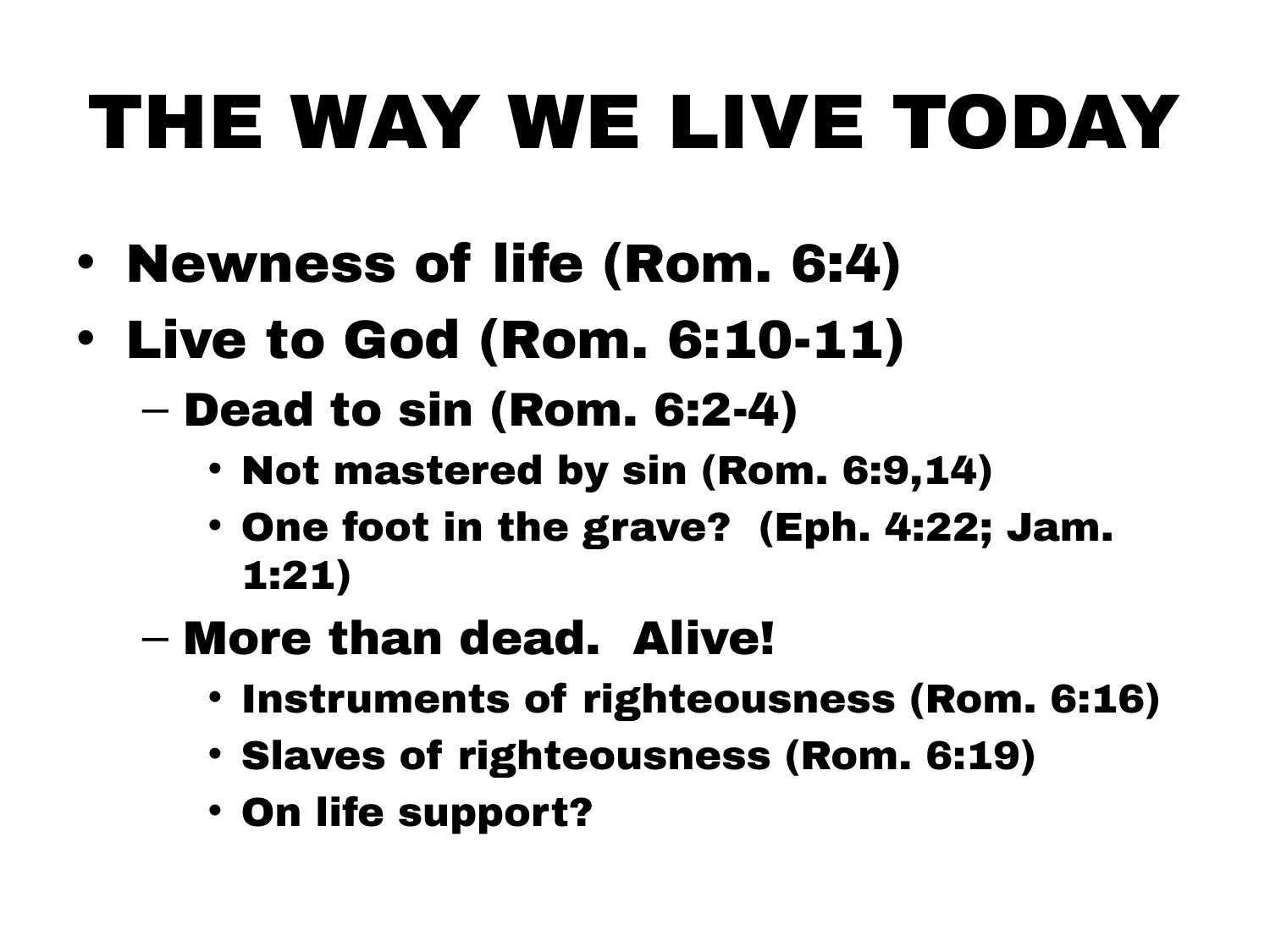

# THE WAY WE LIVE TODAY
Newness of life (Rom. 6:4)
Live to God (Rom. 6:10-11)
Dead to sin (Rom. 6:2-4)
Not mastered by sin (Rom. 6:9,14)
One foot in the grave?  (Eph. 4:22; Jam. 1:21)
More than dead.  Alive!
Instruments of righteousness (Rom. 6:16)
Slaves of righteousness (Rom. 6:19)
On life support?